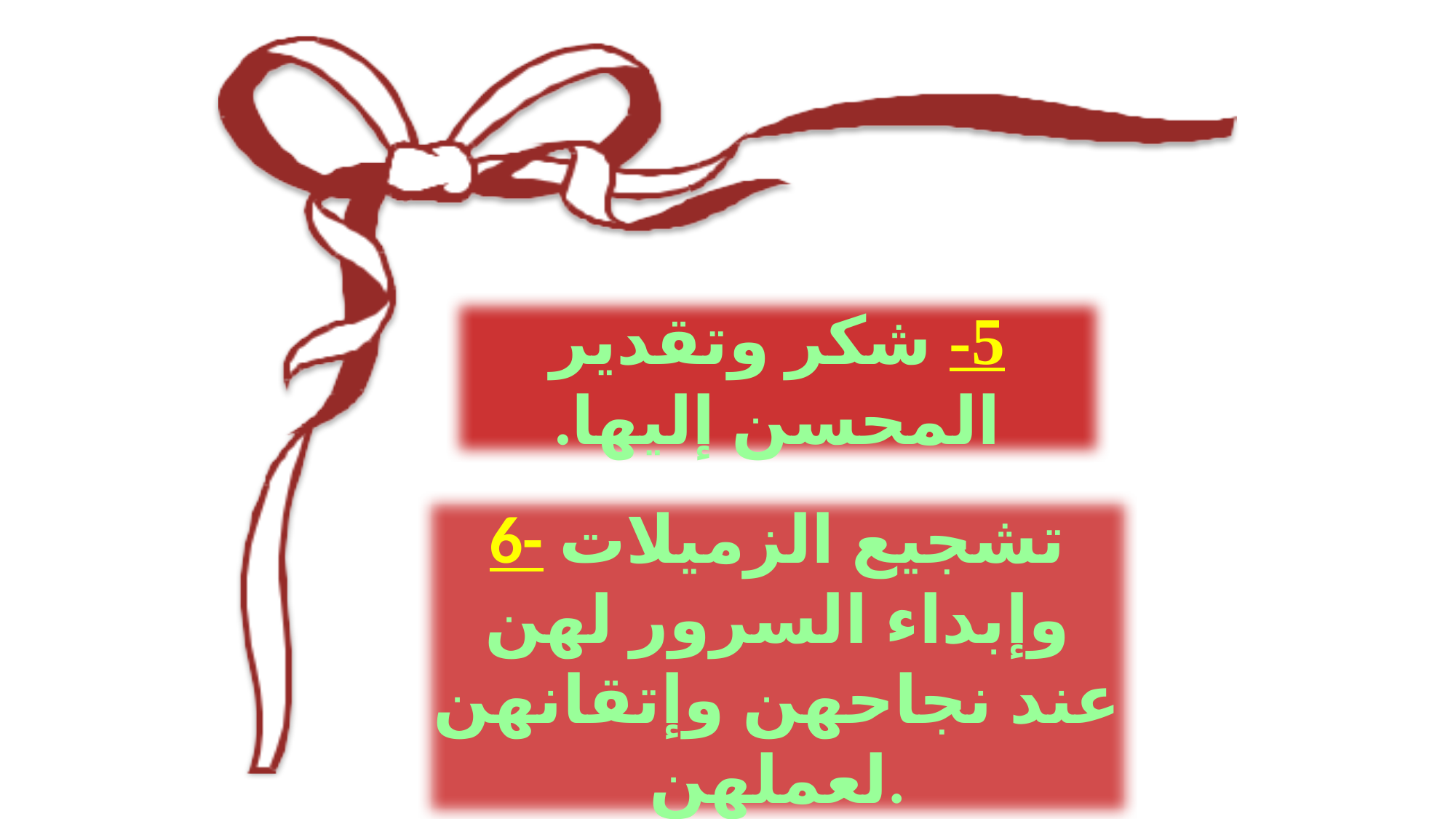

5- شكر وتقدير المحسن إليها.
6- تشجيع الزميلات وإبداء السرور لهن عند نجاحهن وإتقانهن لعملهن.